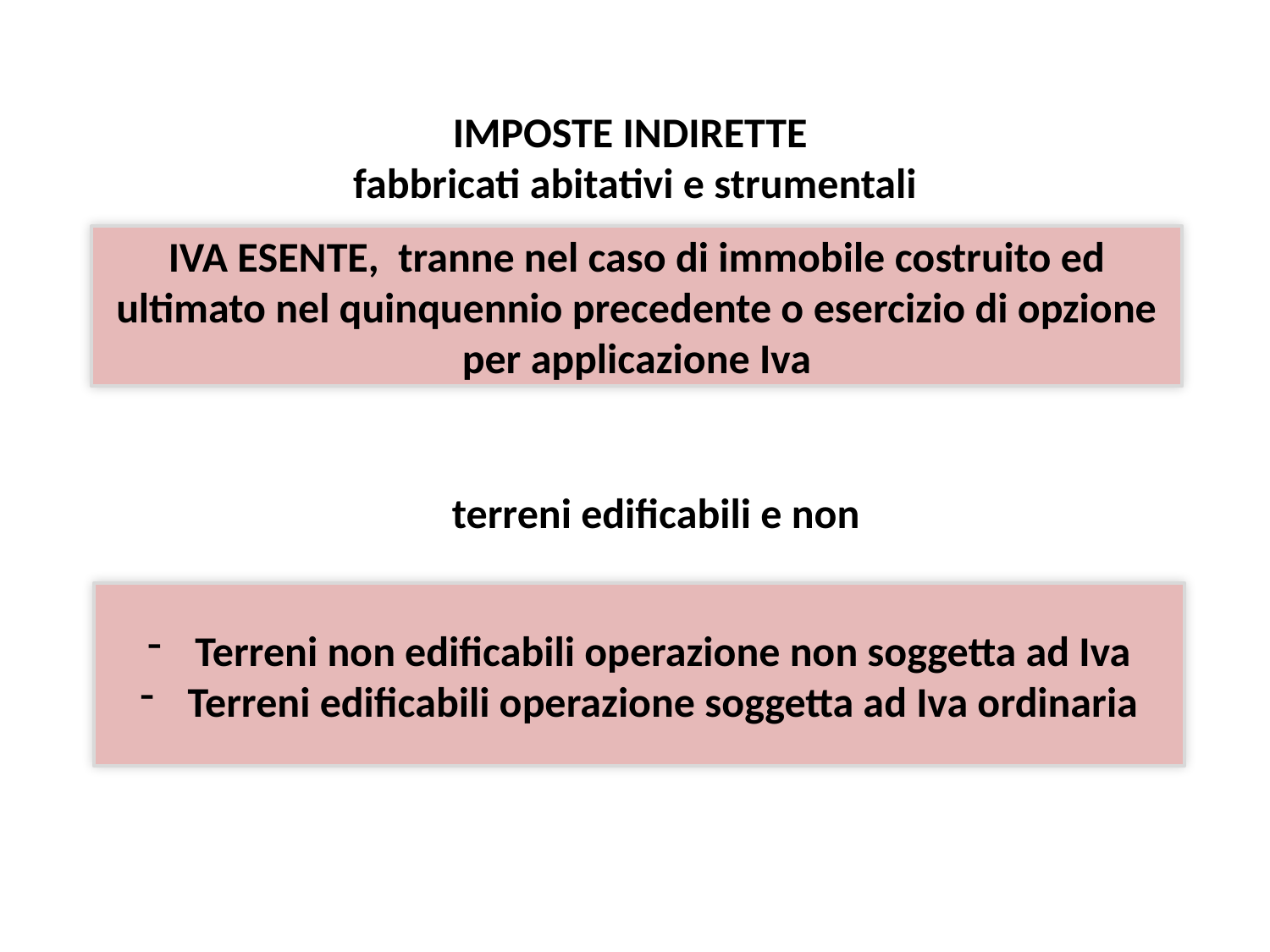

# IMPOSTE INDIRETTE fabbricati abitativi e strumentali
IVA ESENTE,  tranne nel caso di immobile costruito ed ultimato nel quinquennio precedente o esercizio di opzione per applicazione Iva
terreni edificabili e non
Terreni non edificabili operazione non soggetta ad Iva
Terreni edificabili operazione soggetta ad Iva ordinaria